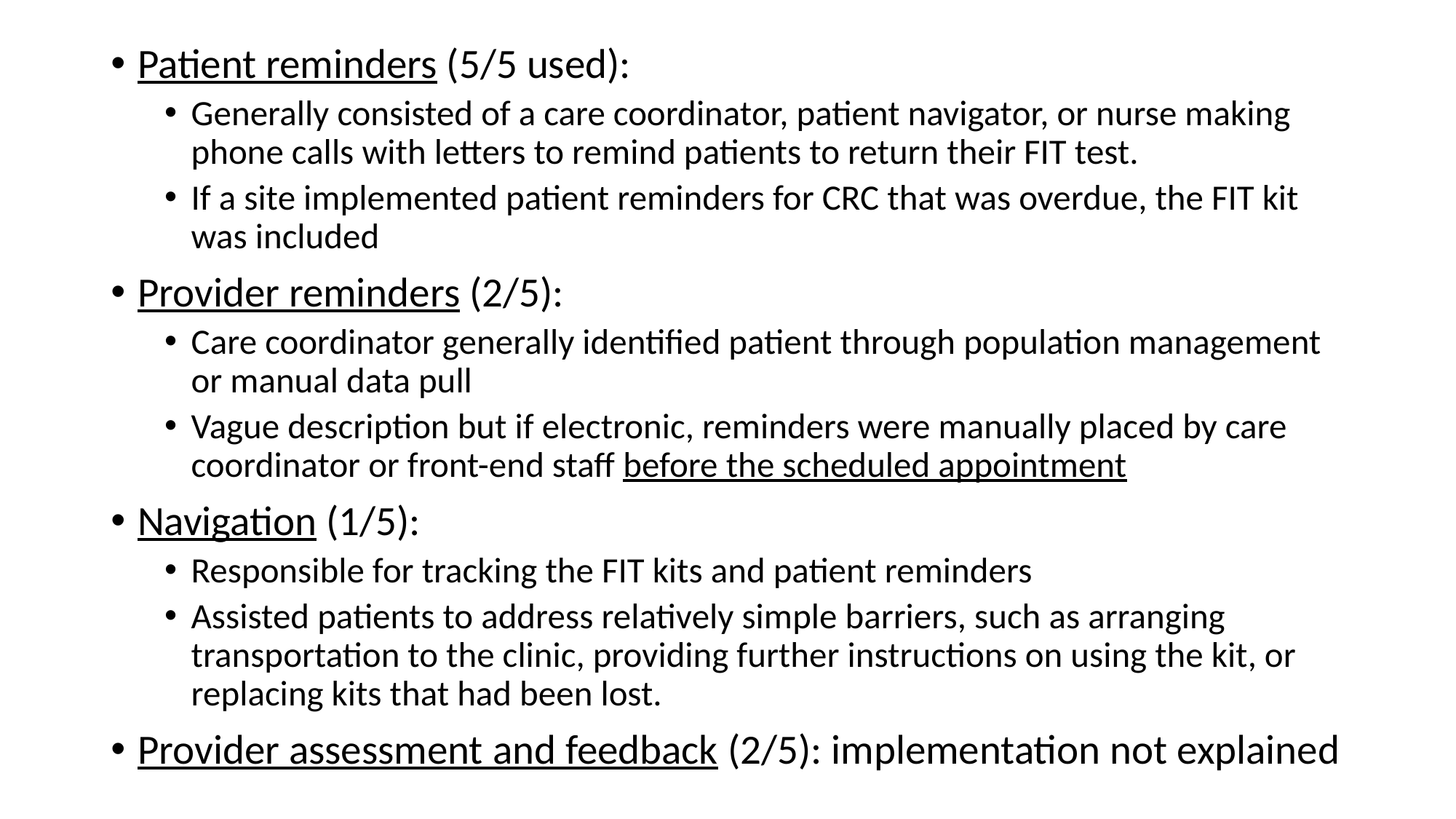

Patient reminders (5/5 used):
Generally consisted of a care coordinator, patient navigator, or nurse making phone calls with letters to remind patients to return their FIT test.
If a site implemented patient reminders for CRC that was overdue, the FIT kit was included
Provider reminders (2/5):
Care coordinator generally identified patient through population management or manual data pull
Vague description but if electronic, reminders were manually placed by care coordinator or front-end staff before the scheduled appointment
Navigation (1/5):
Responsible for tracking the FIT kits and patient reminders
Assisted patients to address relatively simple barriers, such as arranging transportation to the clinic, providing further instructions on using the kit, or replacing kits that had been lost.
Provider assessment and feedback (2/5): implementation not explained